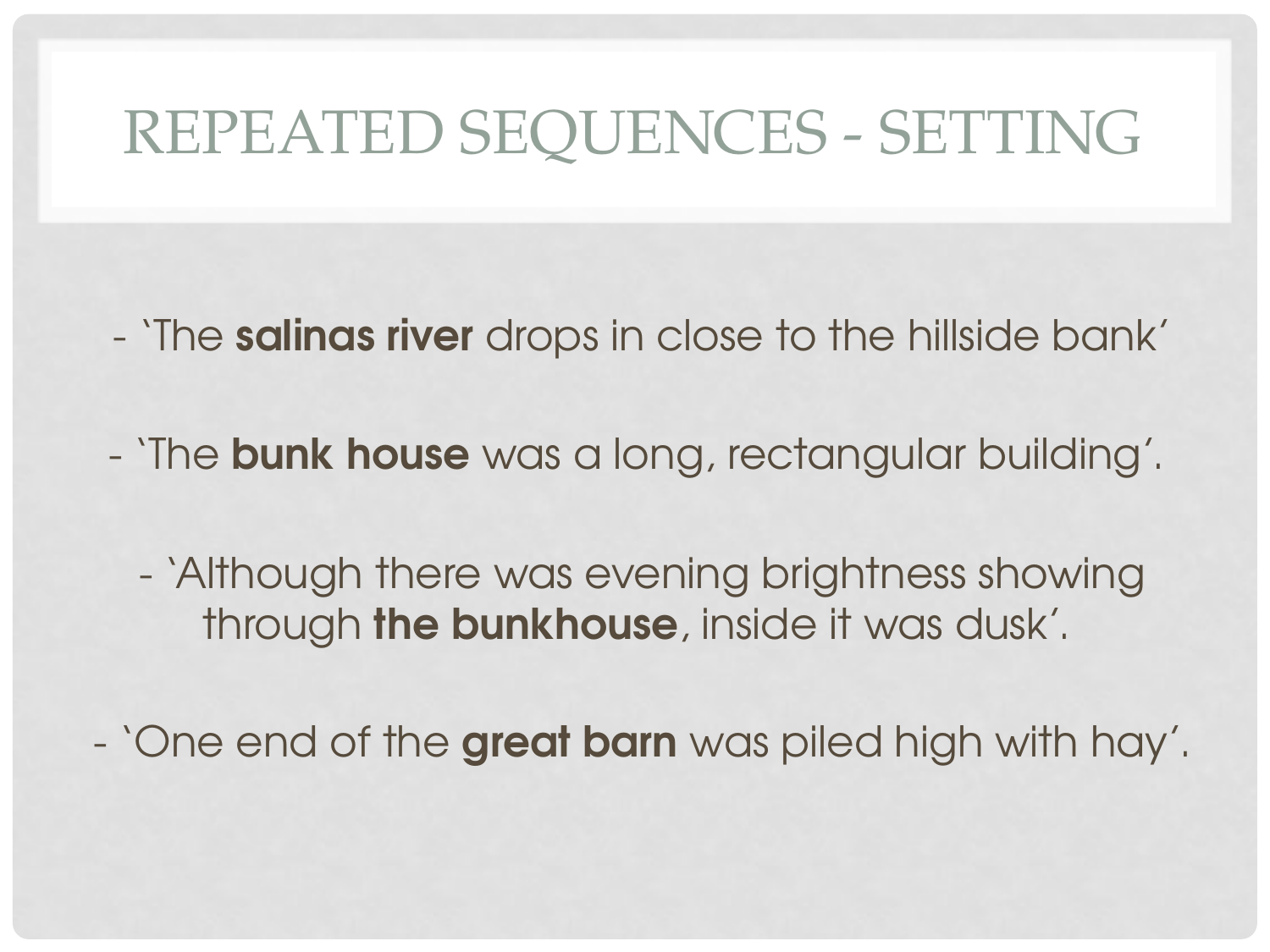

# Repeated sequences - setting

- ‘The salinas river drops in close to the hillside bank’

- ‘The bunk house was a long, rectangular building’.

- ‘Although there was evening brightness showing through the bunkhouse, inside it was dusk’.

- ‘One end of the great barn was piled high with hay’.